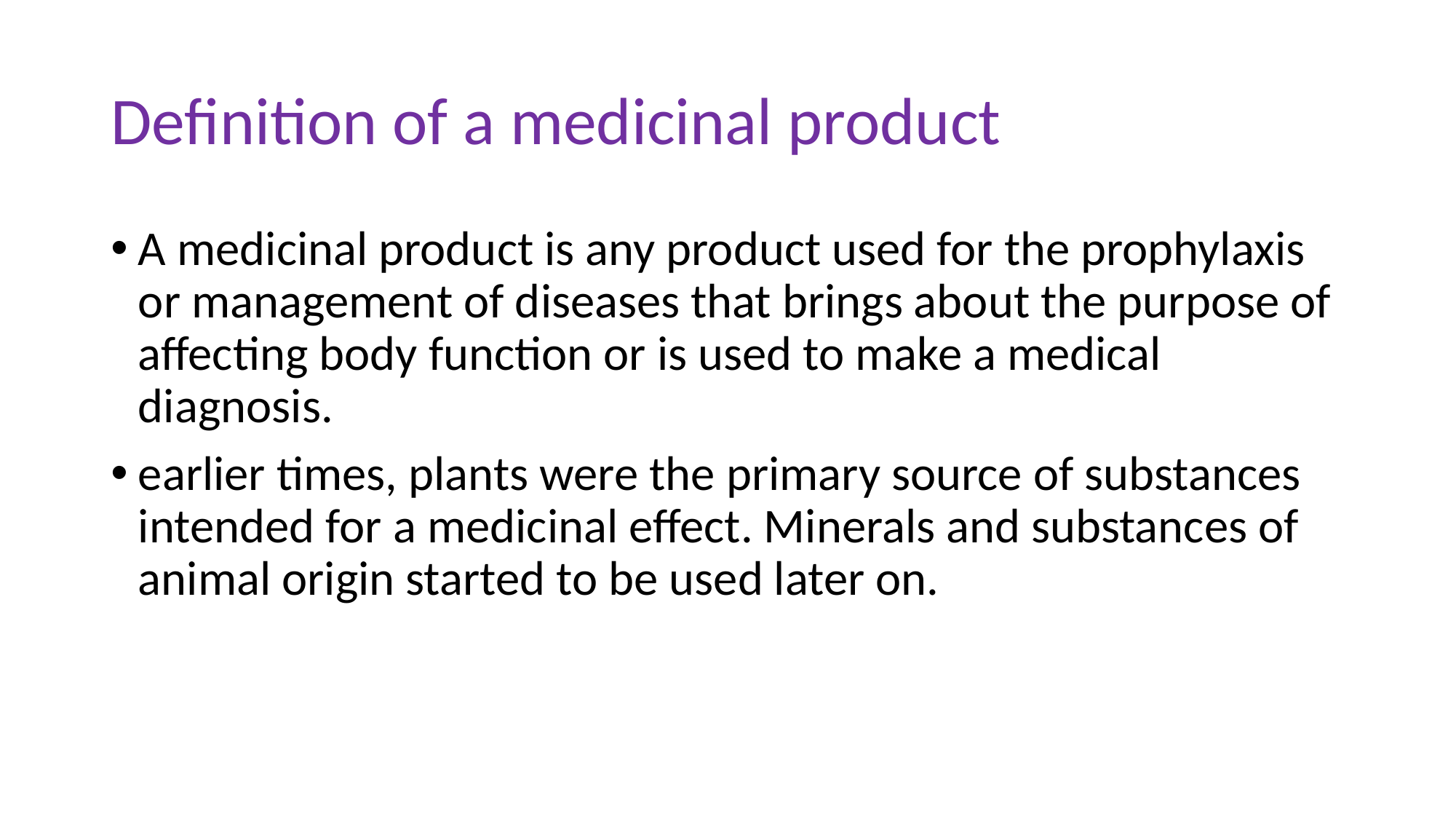

# Definition of a medicinal product
A medicinal product is any product used for the prophylaxis or management of diseases that brings about the purpose of affecting body function or is used to make a medical diagnosis.
earlier times, plants were the primary source of substances intended for a medicinal effect. Minerals and substances of animal origin started to be used later on.